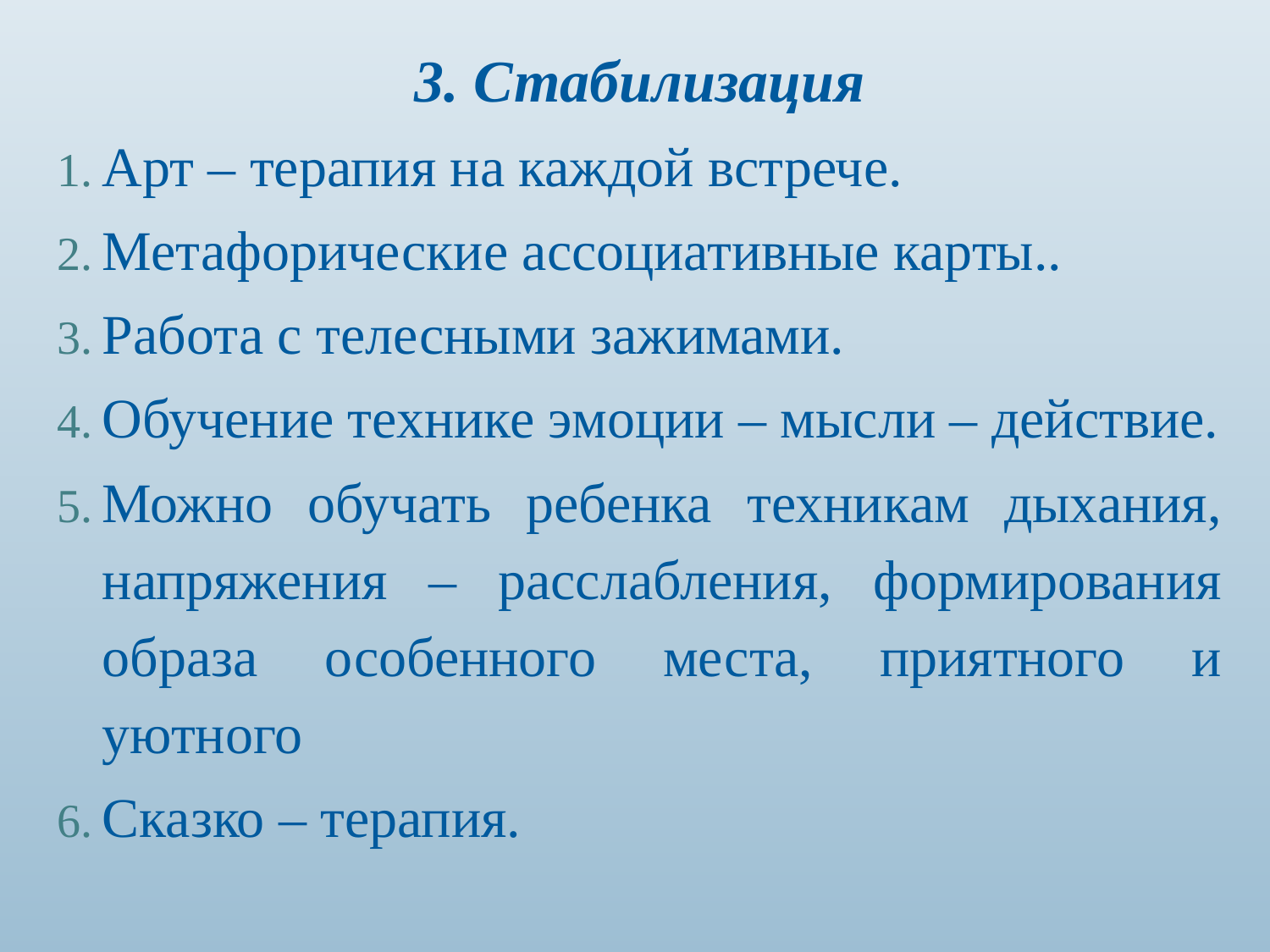

3. Стабилизация
Арт – терапия на каждой встрече.
Метафорические ассоциативные карты..
Работа с телесными зажимами.
Обучение технике эмоции – мысли – действие.
Можно обучать ребенка техникам дыхания, напряжения – расслабления, формирования образа особенного места, приятного и уютного
Сказко – терапия.